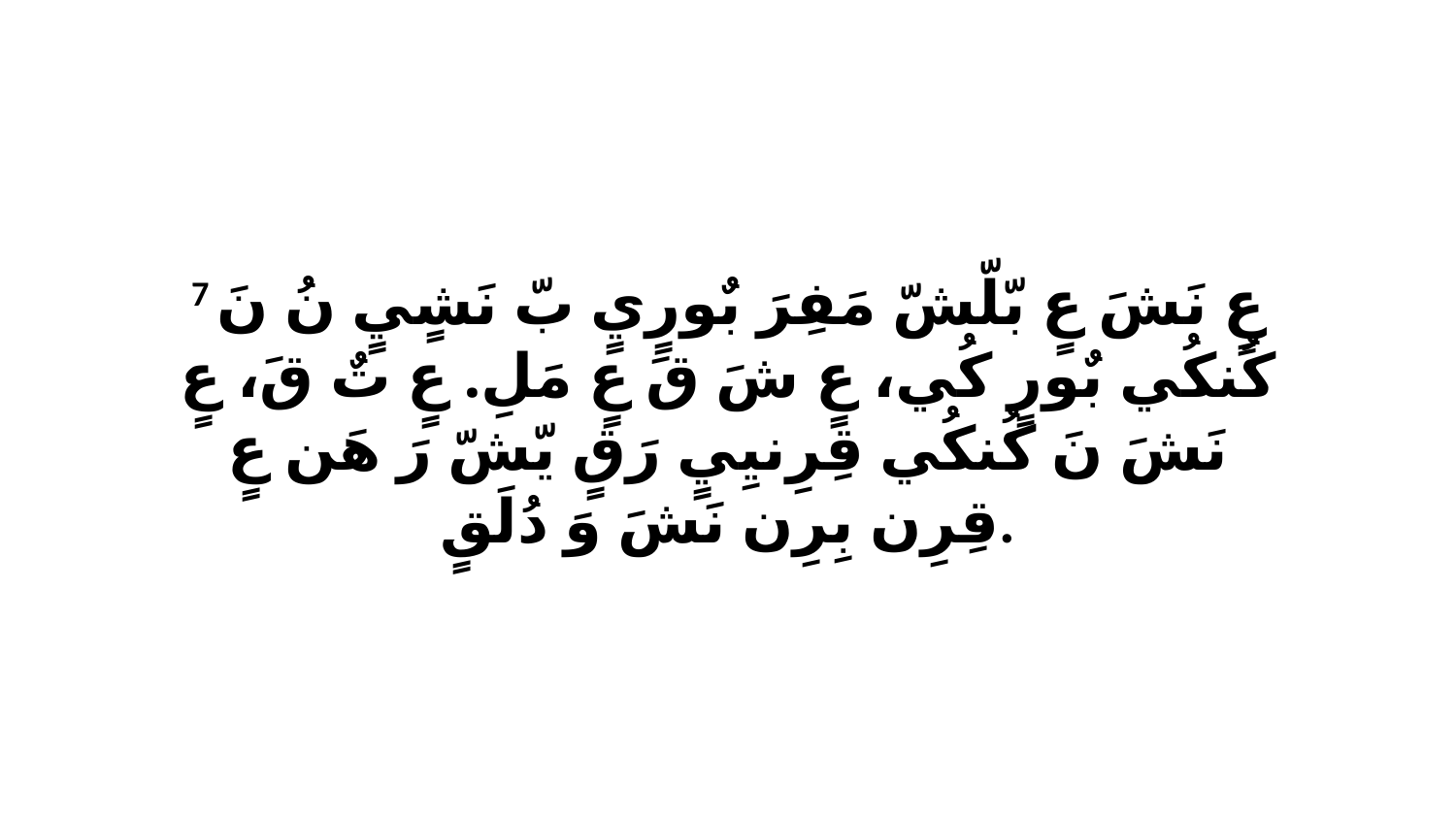

7 عٍ نَشَ عٍ بّلّشّ مَفِرَ بٌورٍيٍ بّ نَشٍيٍ نُ نَ كُنكُي بٌورٍ كُي، عٍ شَ قَ عٍ مَلِ. عٍ تٌ قَ، عٍ نَشَ نَ كُنكُي قِرِنيِيٍ رَقٍ يّشّ رَ هَن عٍ قِرِن بِرِن نَشَ وَ دُلَقٍ.